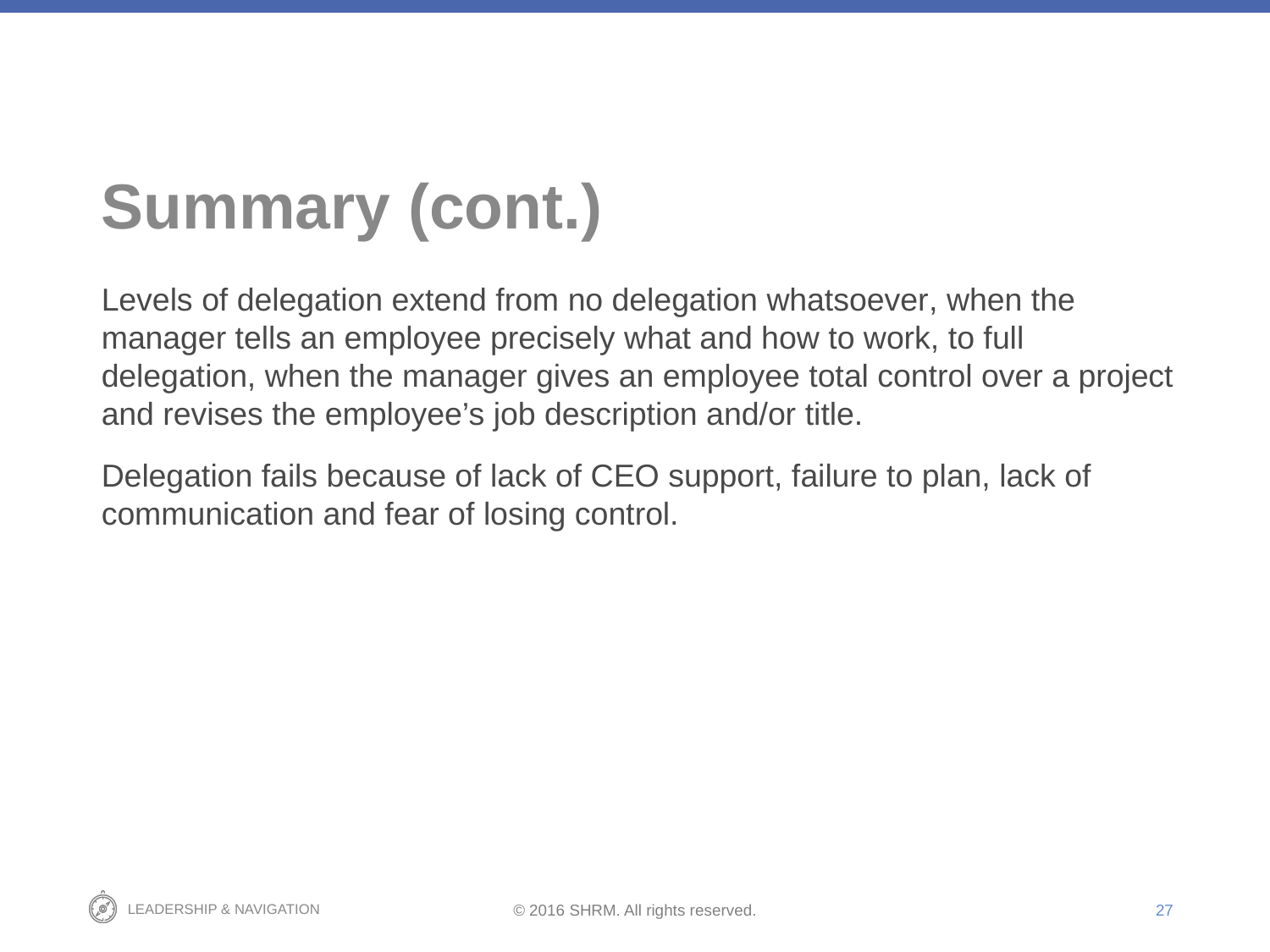

# Summary (cont.)
Levels of delegation extend from no delegation whatsoever, when the manager tells an employee precisely what and how to work, to full delegation, when the manager gives an employee total control over a project and revises the employee’s job description and/or title.
Delegation fails because of lack of CEO support, failure to plan, lack of communication and fear of losing control.

27